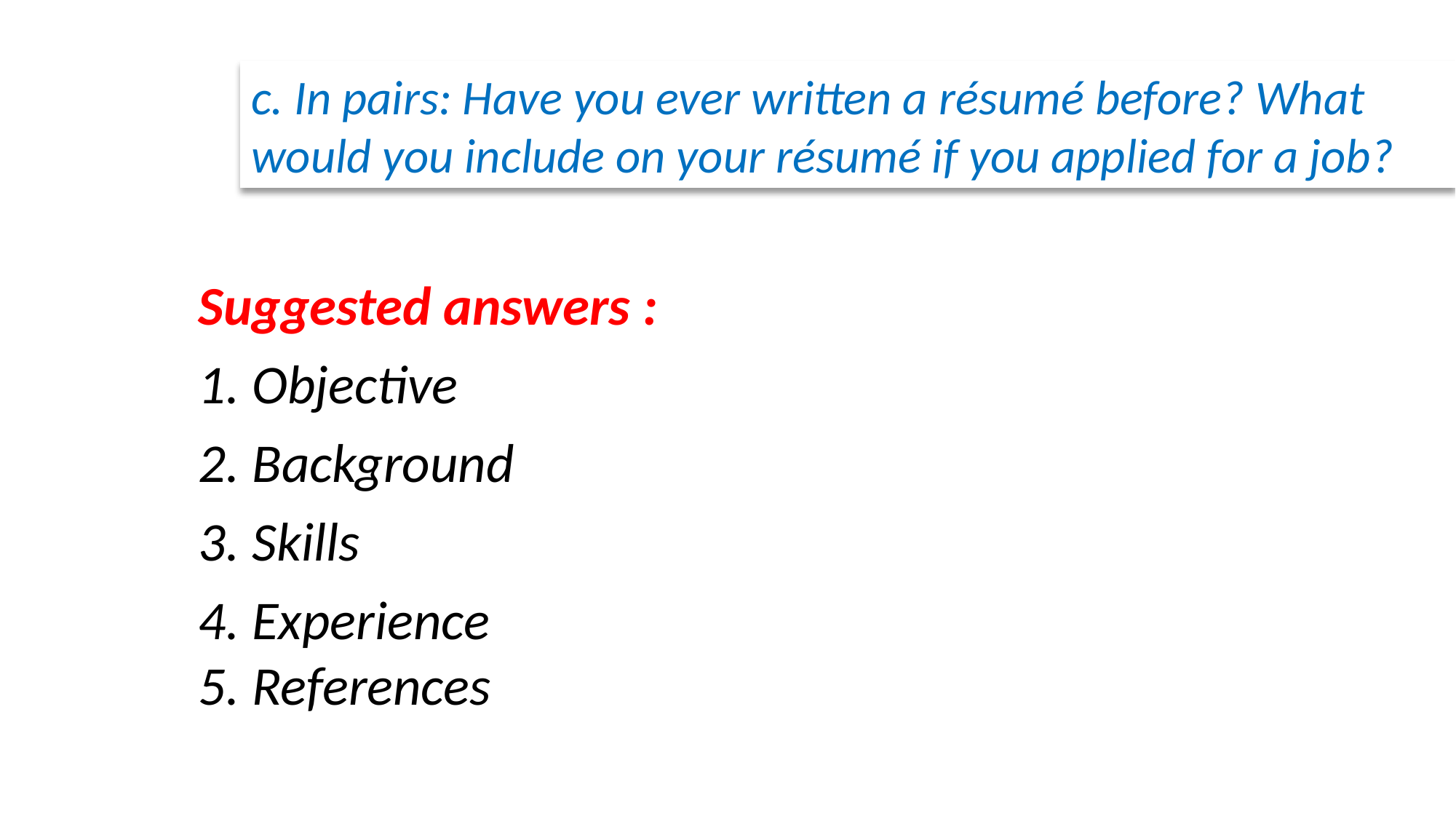

c. In pairs: Have you ever written a résumé before? What would you include on your résumé if you applied for a job?
Suggested answers :
1. Objective
2. Background
3. Skills
4. Experience
5. References